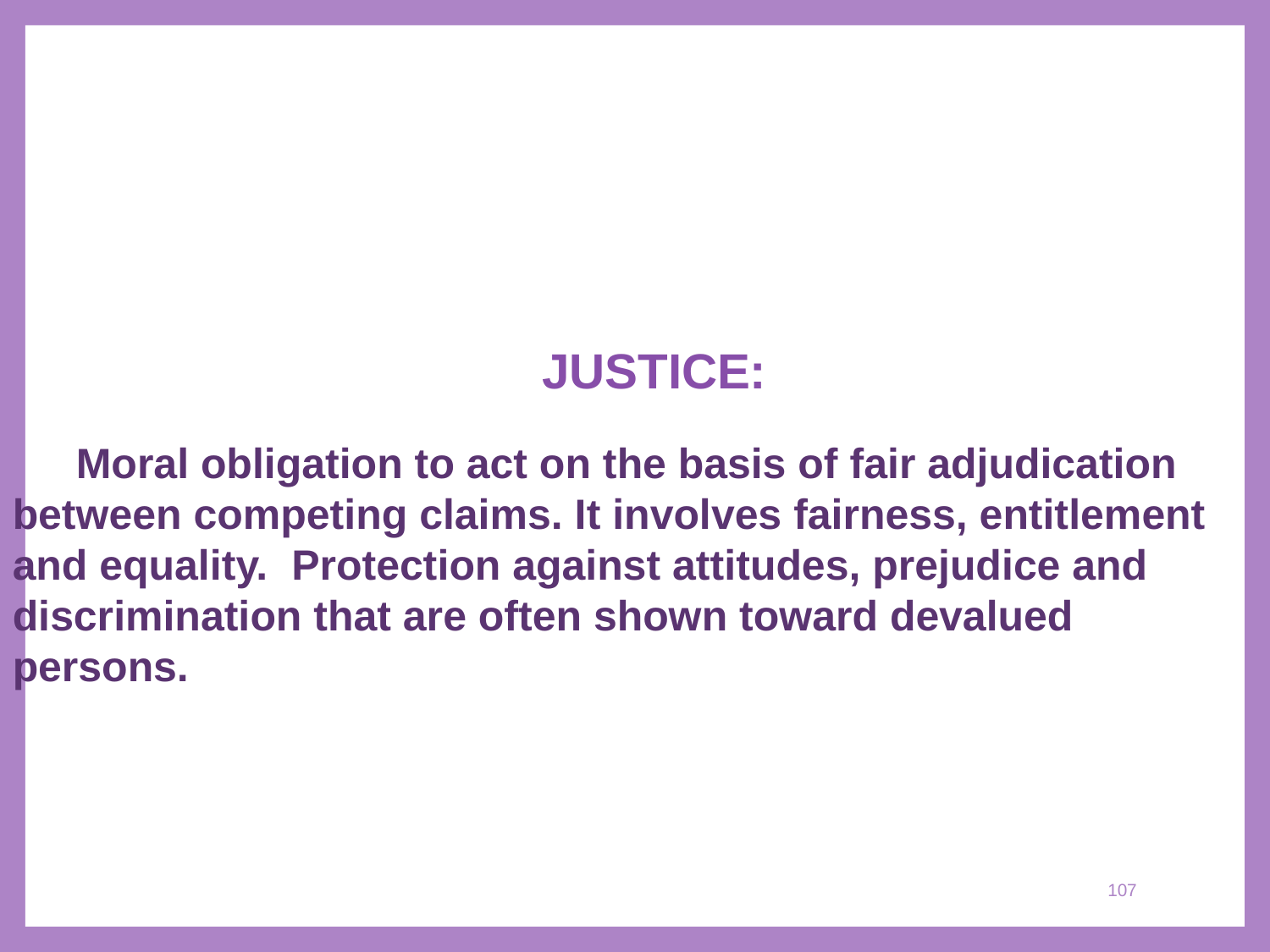

JUSTICE:

Moral obligation to act on the basis of fair adjudication between competing claims. It involves fairness, entitlement and equality.  Protection against attitudes, prejudice and discrimination that are often shown toward devalued persons.
107